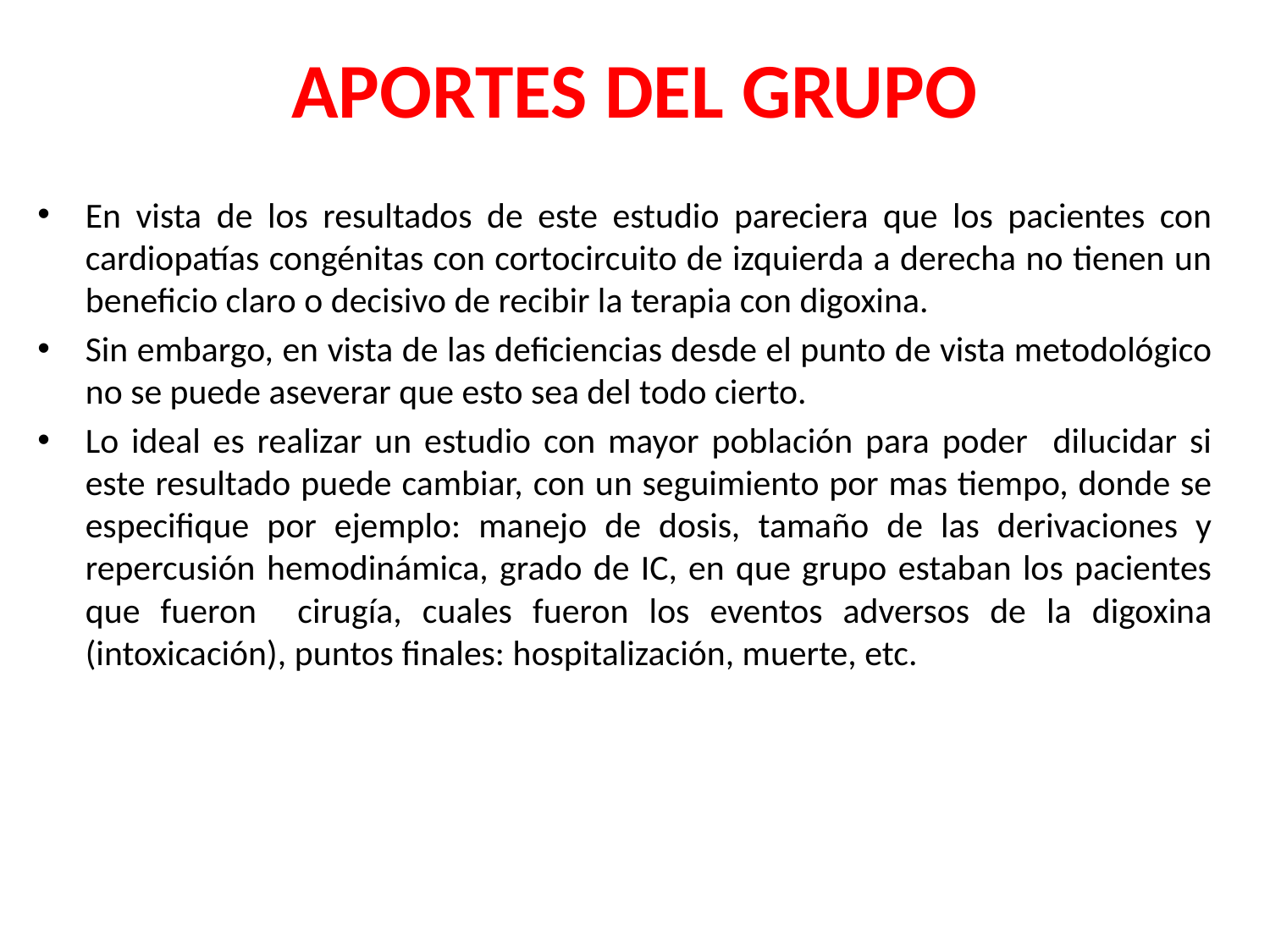

# APORTES DEL GRUPO
En vista de los resultados de este estudio pareciera que los pacientes con cardiopatías congénitas con cortocircuito de izquierda a derecha no tienen un beneficio claro o decisivo de recibir la terapia con digoxina.
Sin embargo, en vista de las deficiencias desde el punto de vista metodológico no se puede aseverar que esto sea del todo cierto.
Lo ideal es realizar un estudio con mayor población para poder  dilucidar si este resultado puede cambiar, con un seguimiento por mas tiempo, donde se especifique por ejemplo: manejo de dosis, tamaño de las derivaciones y repercusión hemodinámica, grado de IC, en que grupo estaban los pacientes que fueron  cirugía, cuales fueron los eventos adversos de la digoxina (intoxicación), puntos finales: hospitalización, muerte, etc.